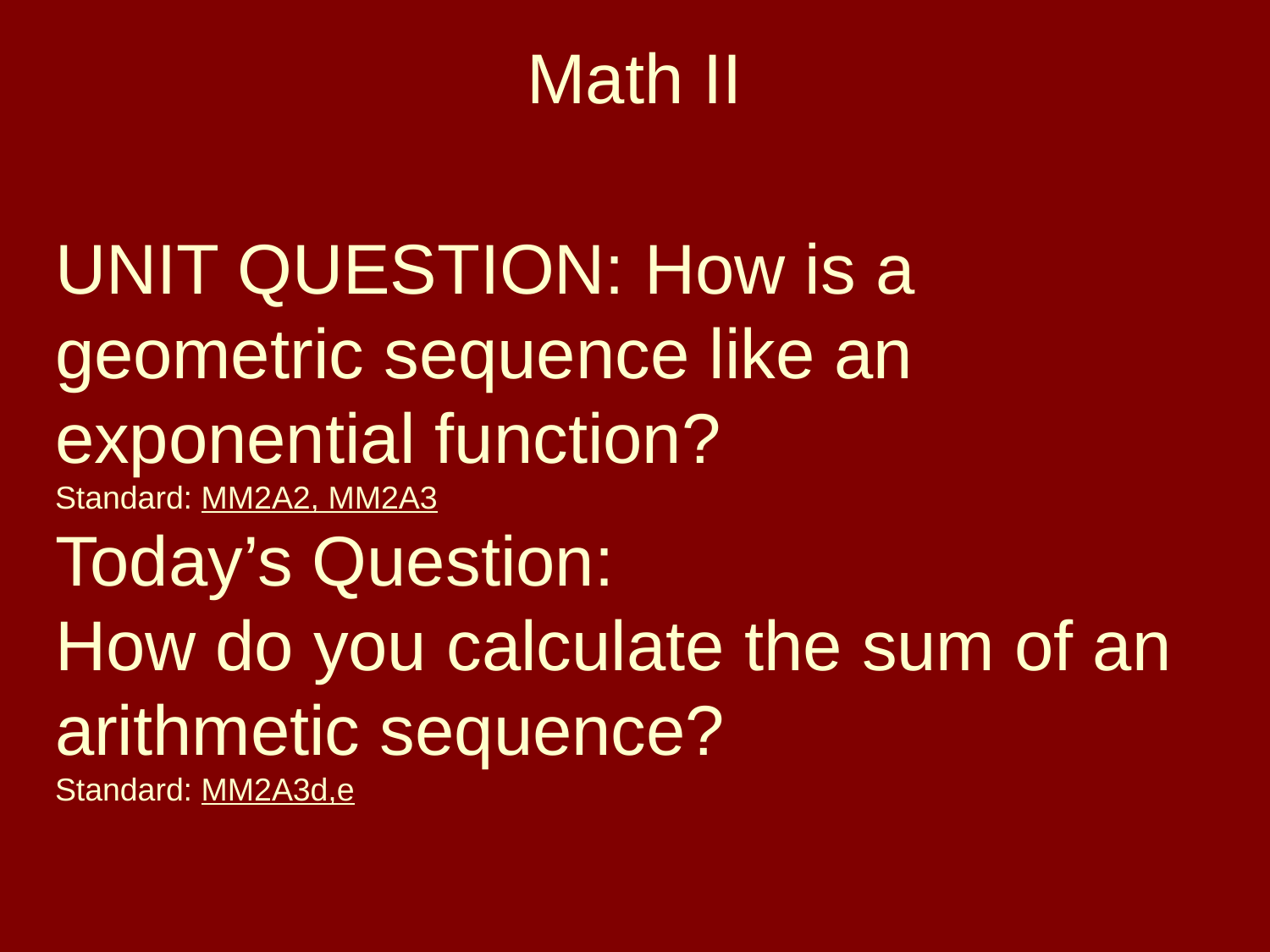

# Math II
UNIT QUESTION: How is a geometric sequence like an exponential function?
Standard: MM2A2, MM2A3
Today’s Question:
How do you calculate the sum of an arithmetic sequence?
Standard: MM2A3d,e